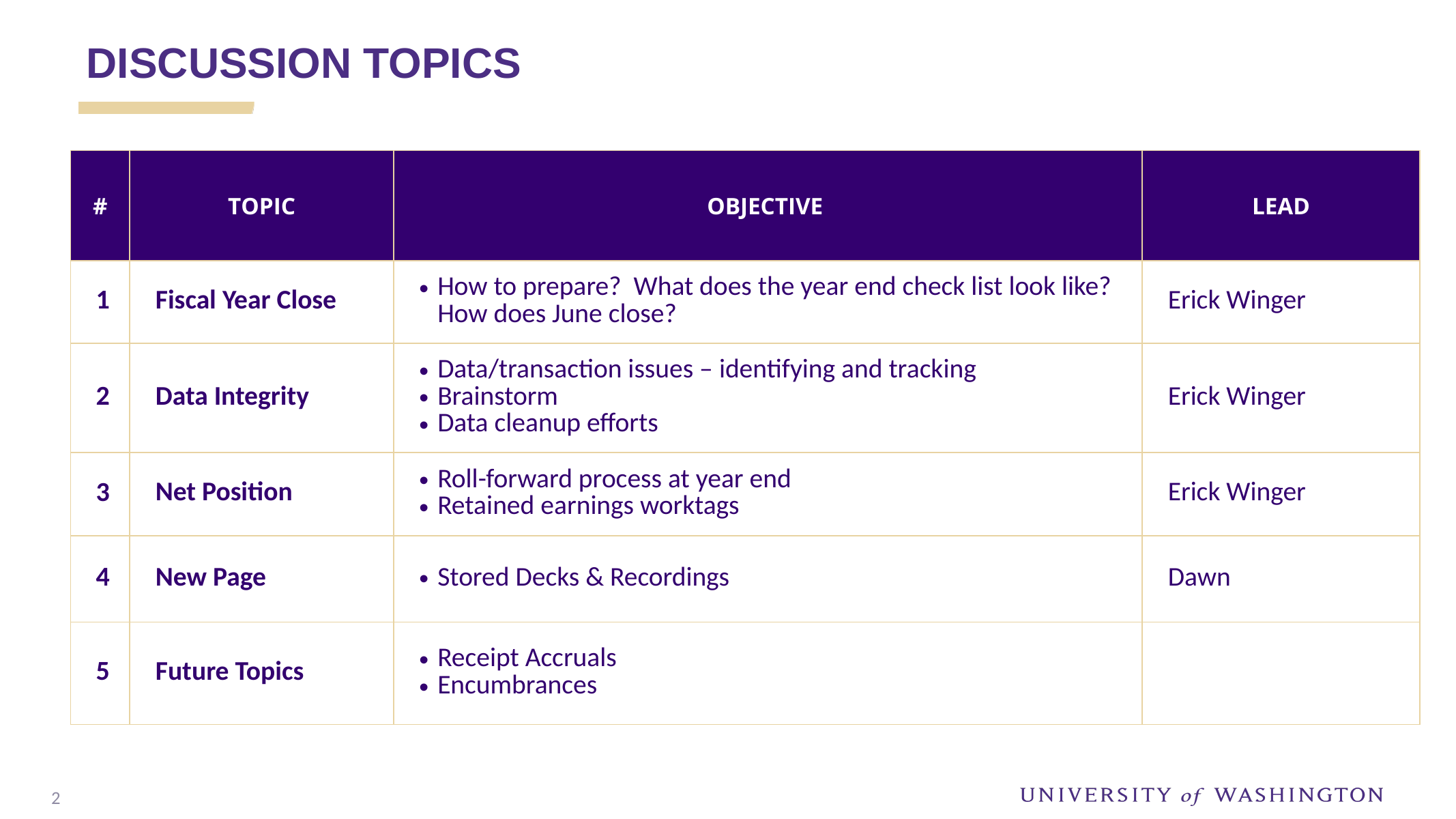

Discussion topics
| # | Topic | OBJECTIVE | Lead |
| --- | --- | --- | --- |
| 1 | Fiscal Year Close | How to prepare? What does the year end check list look like? How does June close? | Erick Winger |
| 2 | Data Integrity | Data/transaction issues – identifying and tracking Brainstorm Data cleanup efforts | Erick Winger |
| 3 | Net Position | Roll-forward process at year end Retained earnings worktags | Erick Winger |
| 4 | New Page | Stored Decks & Recordings | Dawn |
| 5 | Future Topics | Receipt Accruals Encumbrances |  |
2